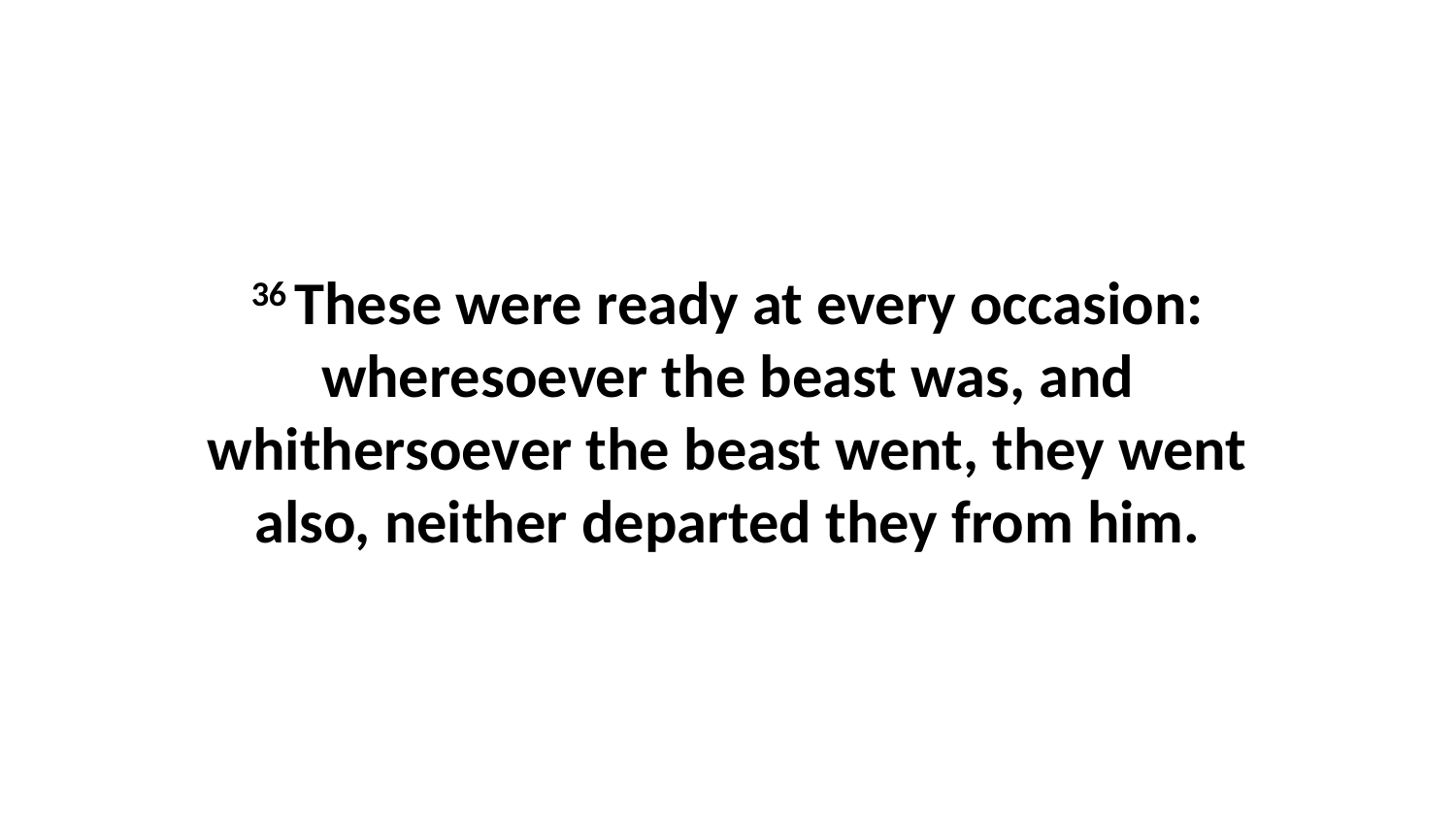

36 These were ready at every occasion: wheresoever the beast was, and whithersoever the beast went, they went also, neither departed they from him.